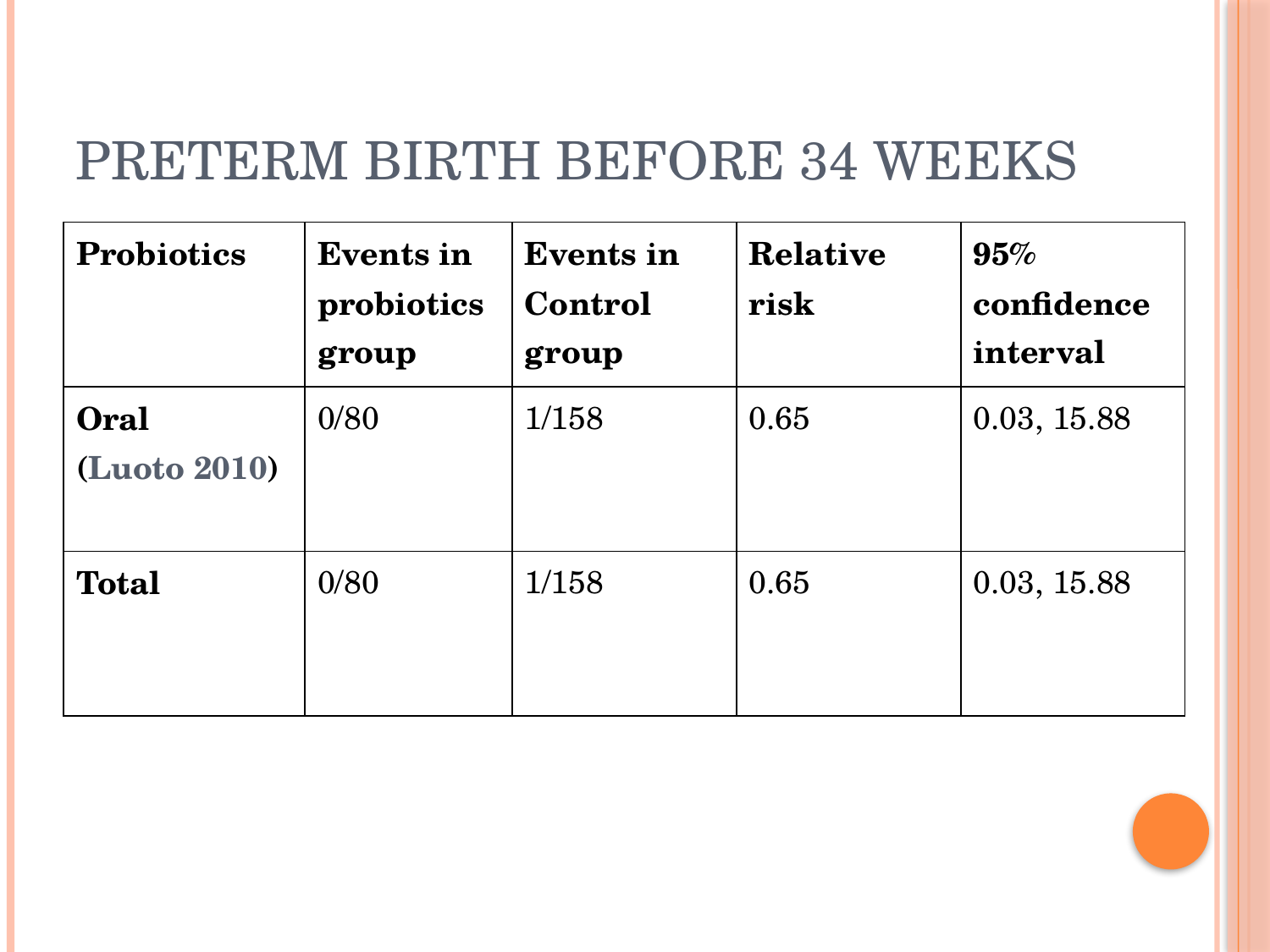

# Preterm birth before 34 weeks
| Probiotics | Events in probiotics group | Events in Control group | Relative risk | 95% confidence interval |
| --- | --- | --- | --- | --- |
| Oral (Luoto 2010) | 0/80 | 1/158 | 0.65 | 0.03, 15.88 |
| Total | 0/80 | 1/158 | 0.65 | 0.03, 15.88 |